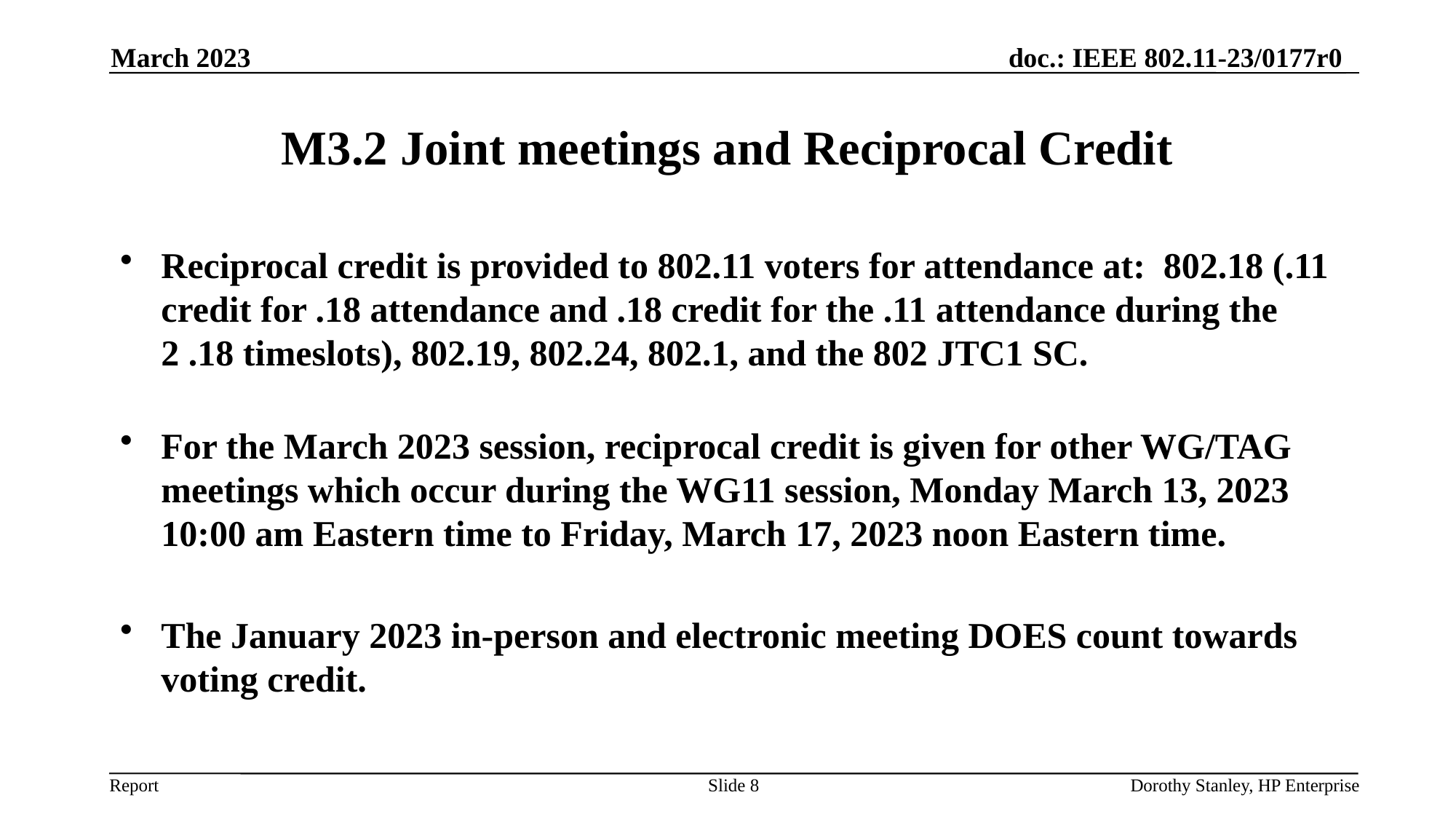

March 2023
# M3.2 Joint meetings and Reciprocal Credit
Reciprocal credit is provided to 802.11 voters for attendance at:  802.18 (.11 credit for .18 attendance and .18 credit for the .11 attendance during the 2 .18 timeslots), 802.19, 802.24, 802.1, and the 802 JTC1 SC.

For the March 2023 session, reciprocal credit is given for other WG/TAG meetings which occur during the WG11 session, Monday March 13, 2023 10:00 am Eastern time to Friday, March 17, 2023 noon Eastern time.

The January 2023 in-person and electronic meeting DOES count towards voting credit.

Slide 8
Dorothy Stanley, HP Enterprise